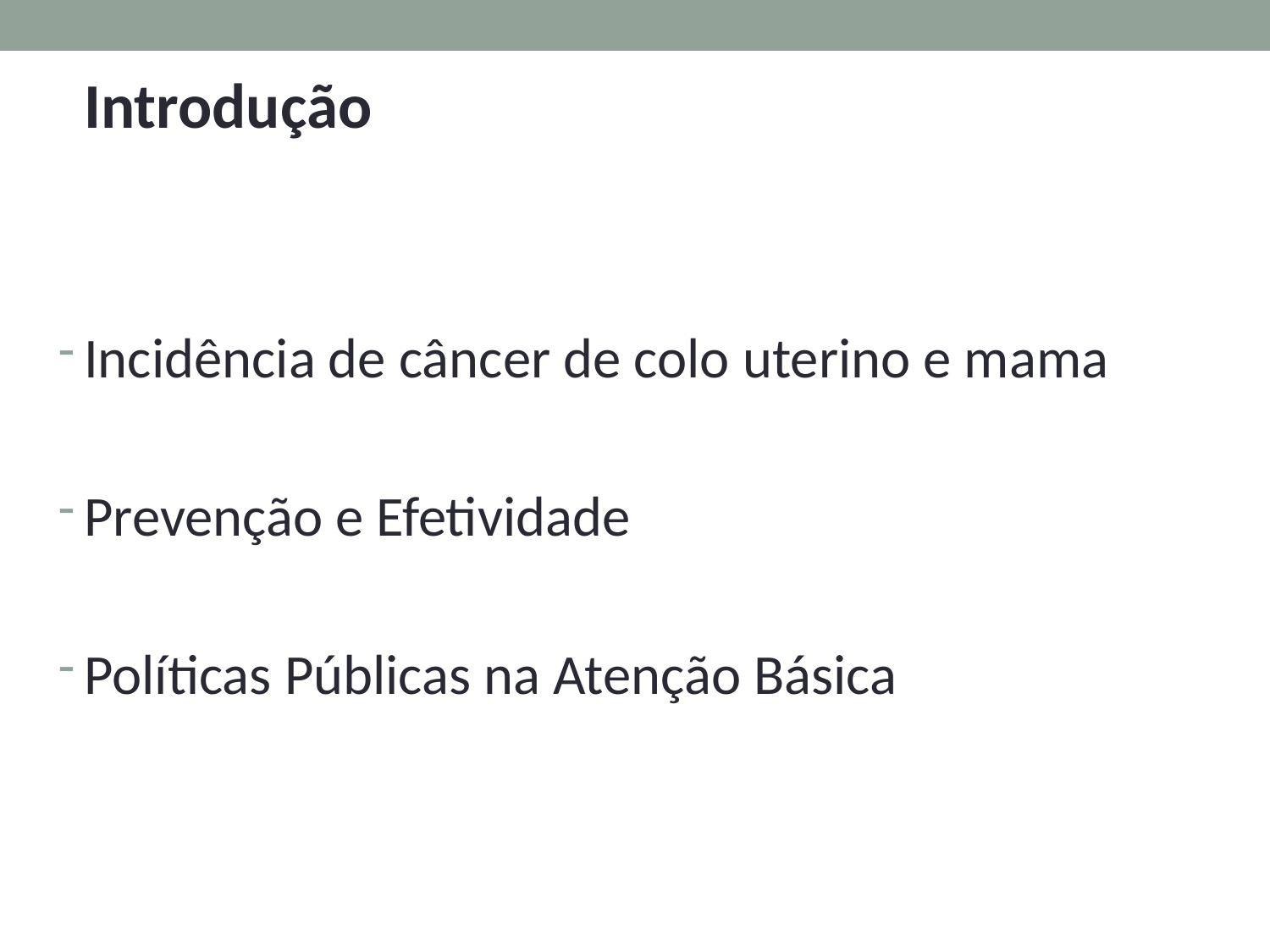

Introdução
Incidência de câncer de colo uterino e mama

Prevenção e Efetividade

Políticas Públicas na Atenção Básica